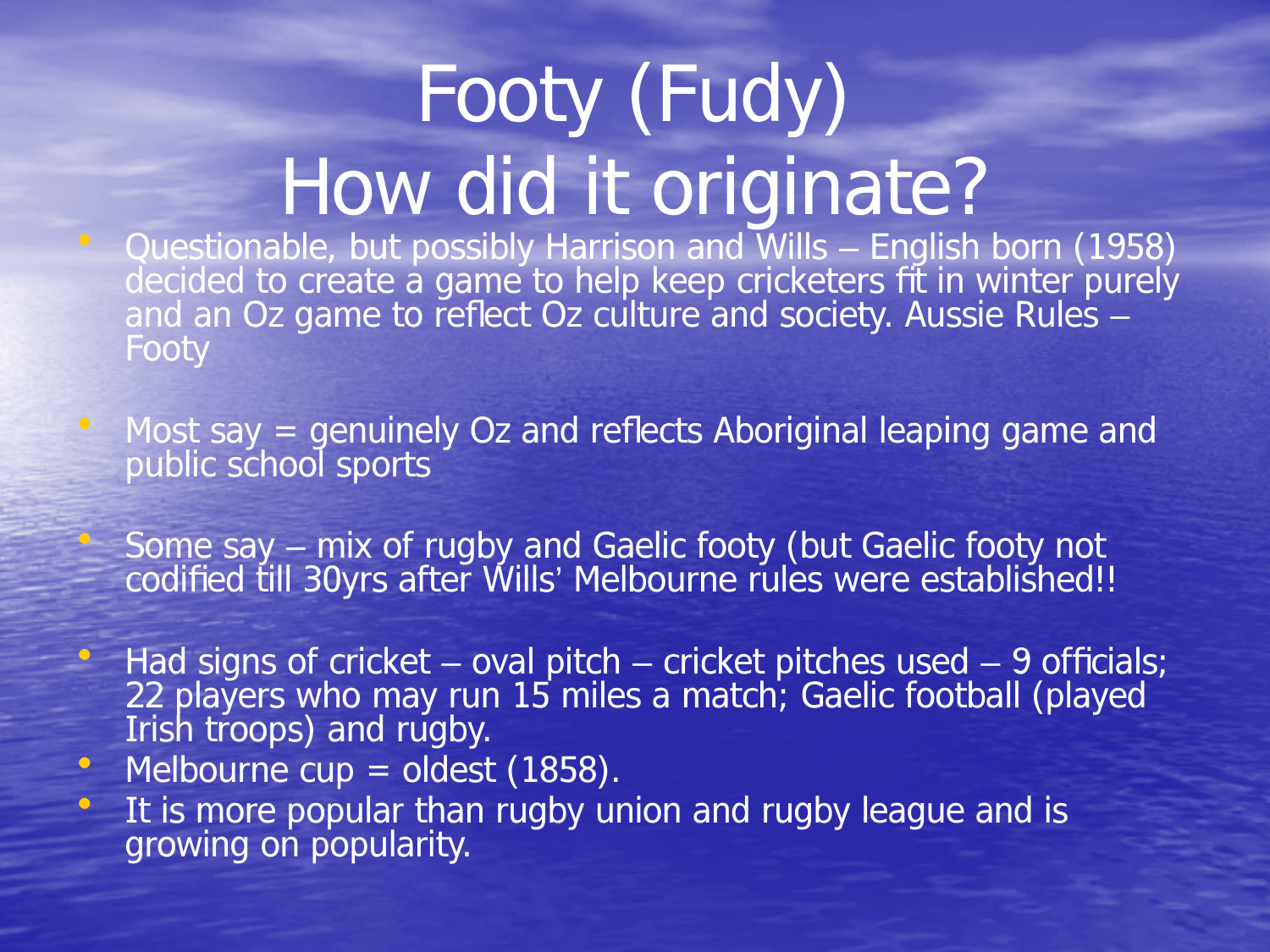

# Footy (Fudy) How did it originate?
Questionable, but possibly Harrison and Wills – English born (1958) decided to create a game to help keep cricketers fit in winter purely and an Oz game to reflect Oz culture and society. Aussie Rules – Footy

Most say = genuinely Oz and reflects Aboriginal leaping game and public school sports

Some say – mix of rugby and Gaelic footy (but Gaelic footy not codified till 30yrs after Wills’ Melbourne rules were established!!

Had signs of cricket – oval pitch – cricket pitches used – 9 officials; 22 players who may run 15 miles a match; Gaelic football (played Irish troops) and rugby.
Melbourne cup = oldest (1858).
It is more popular than rugby union and rugby league and is growing on popularity.